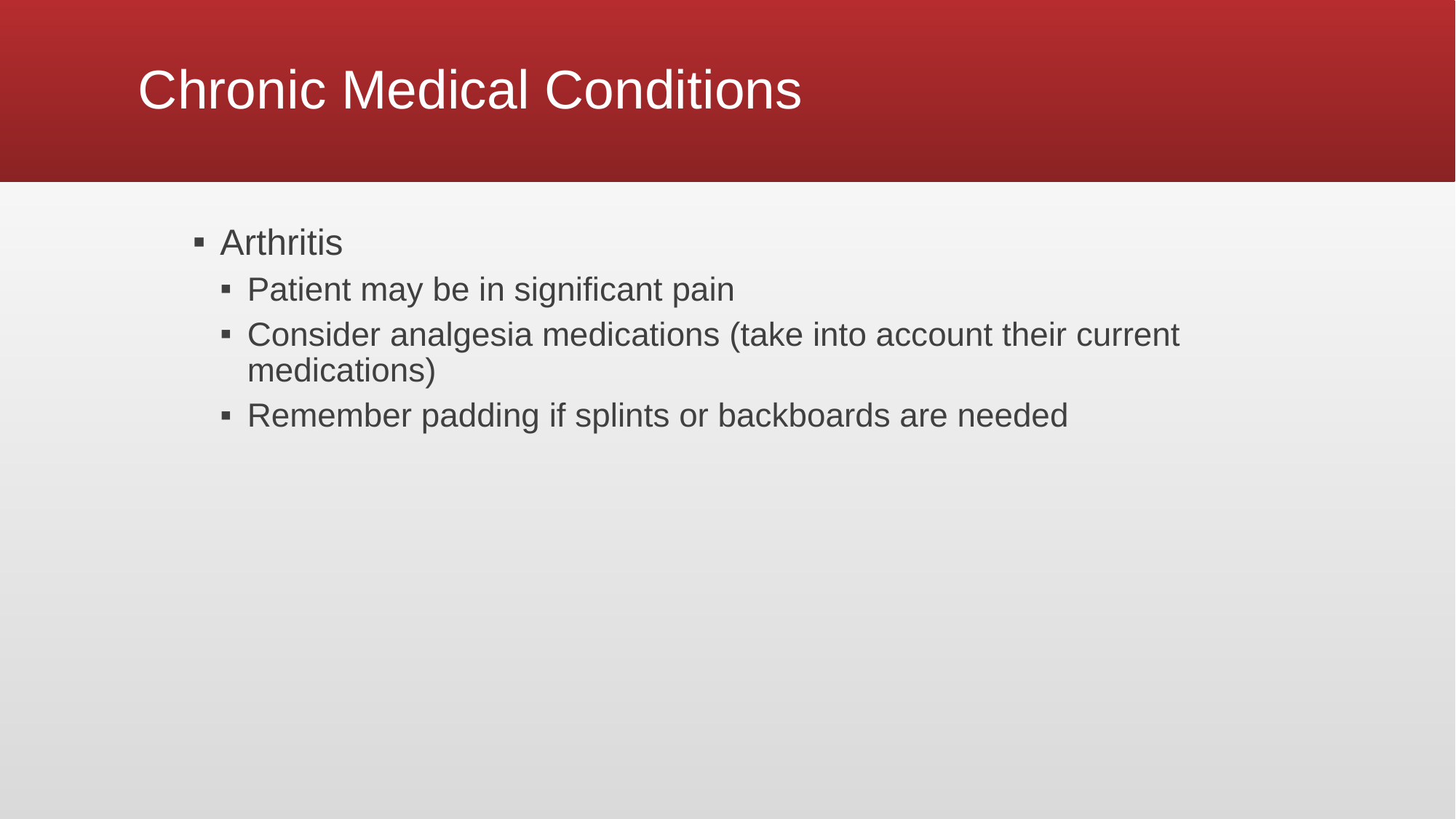

# Chronic Medical Conditions
Arthritis
Patient may be in significant pain
Consider analgesia medications (take into account their current medications)
Remember padding if splints or backboards are needed